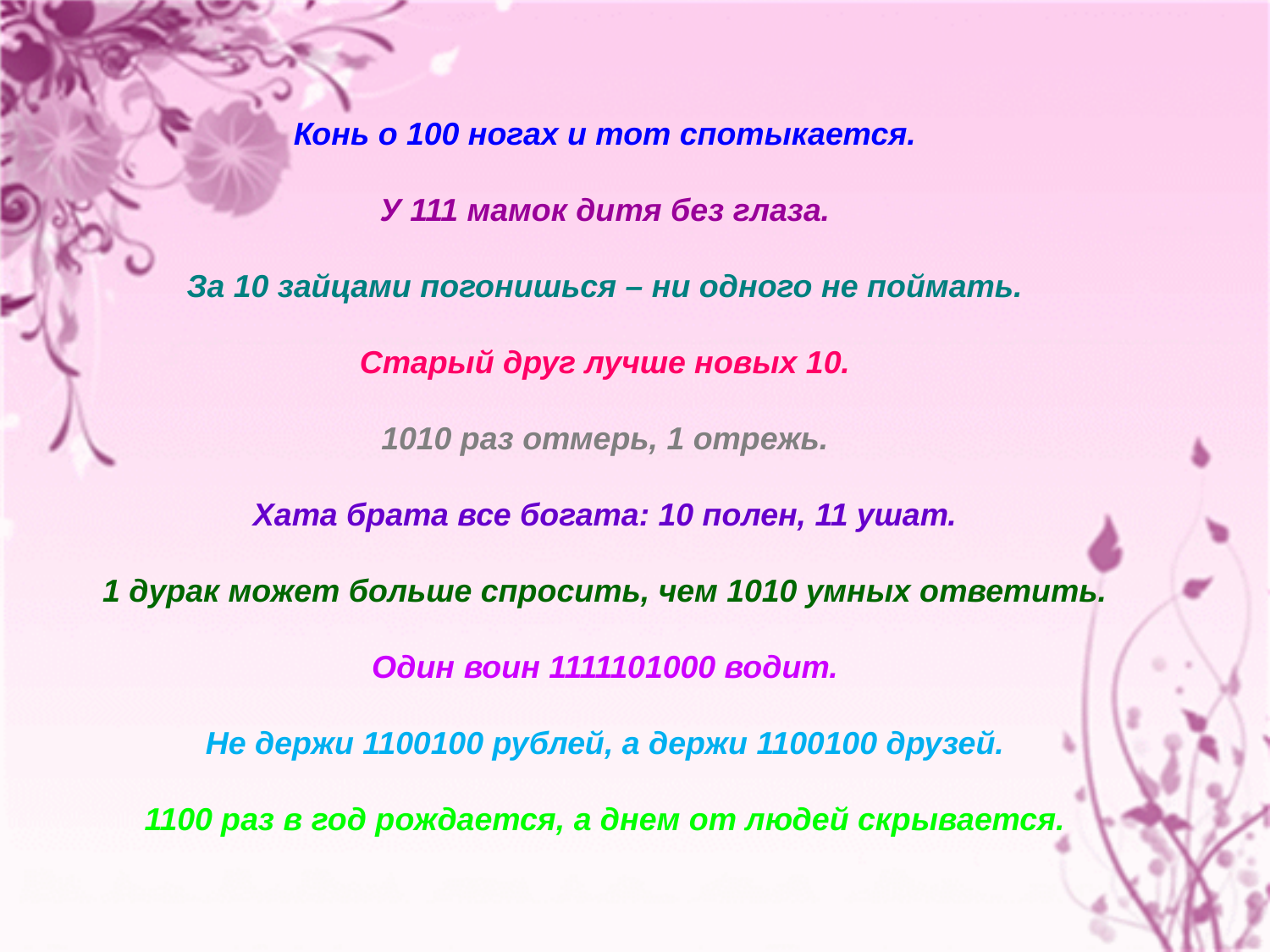

Конь о 100 ногах и тот спотыкается.
У 111 мамок дитя без глаза.
За 10 зайцами погонишься – ни одного не поймать.
Старый друг лучше новых 10.
1010 раз отмерь, 1 отрежь.
Хата брата все богата: 10 полен, 11 ушат.
1 дурак может больше спросить, чем 1010 умных ответить.
Один воин 1111101000 водит.
Не держи 1100100 рублей, а держи 1100100 друзей.
1100 раз в год рождается, а днем от людей скрывается.